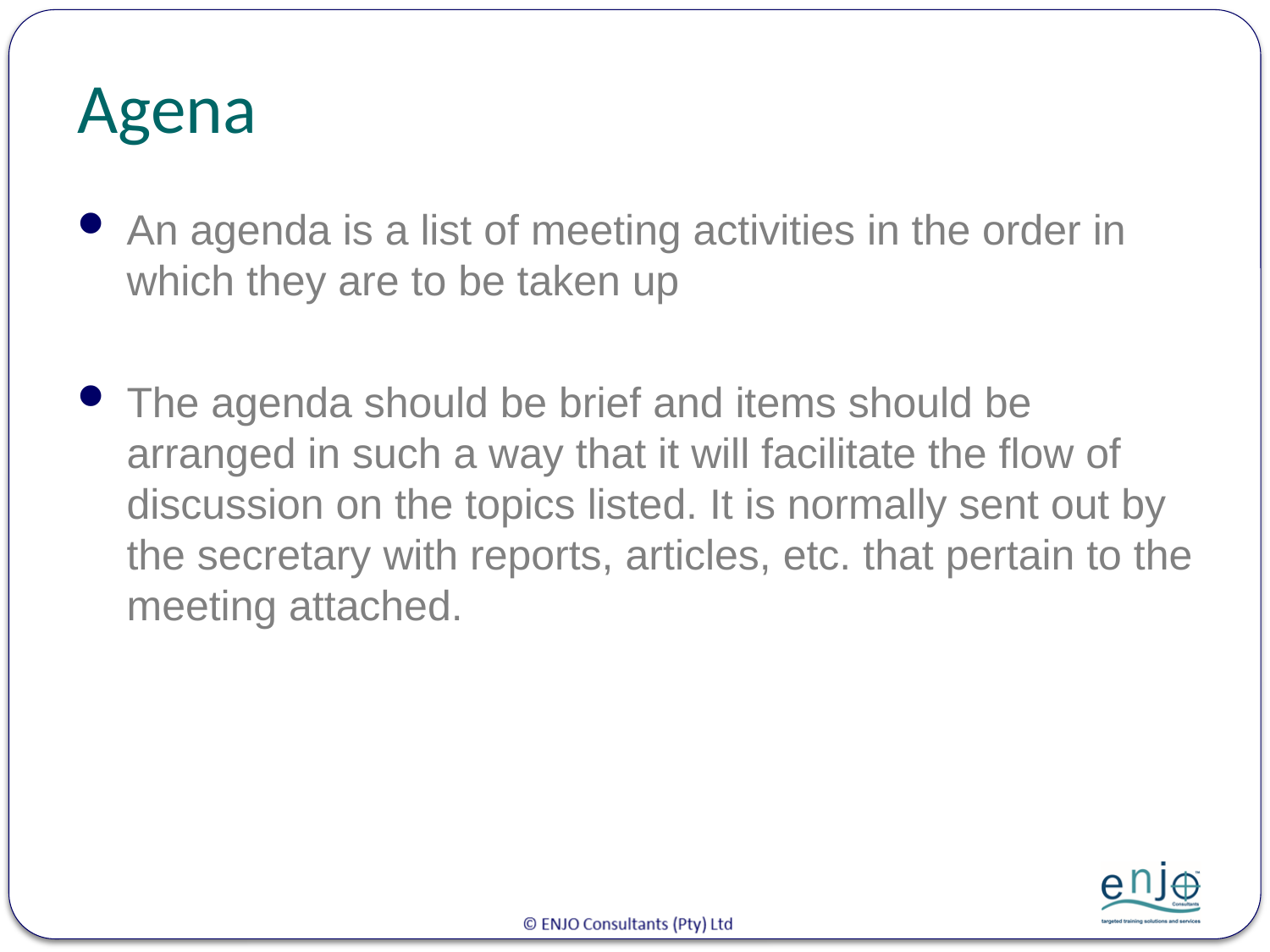

# Agena
An agenda is a list of meeting activities in the order in which they are to be taken up

The agenda should be brief and items should be arranged in such a way that it will facilitate the flow of discussion on the topics listed. It is normally sent out by the secretary with reports, articles, etc. that pertain to the meeting attached.